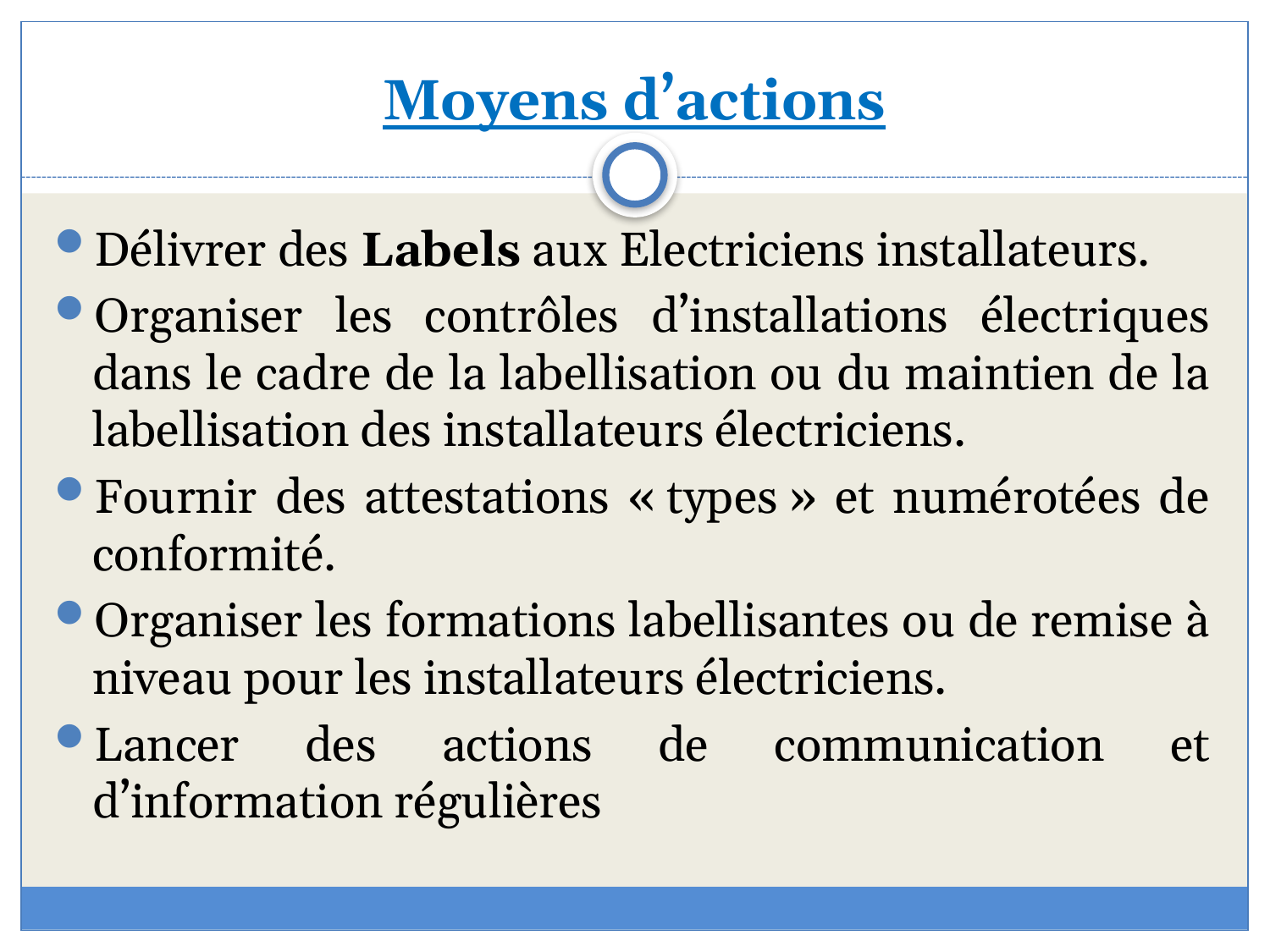

# Moyens d’actions
Délivrer des Labels aux Electriciens installateurs.
Organiser les contrôles d’installations électriques dans le cadre de la labellisation ou du maintien de la labellisation des installateurs électriciens.
Fournir des attestations « types » et numérotées de conformité.
Organiser les formations labellisantes ou de remise à niveau pour les installateurs électriciens.
Lancer des actions de communication et d’information régulières